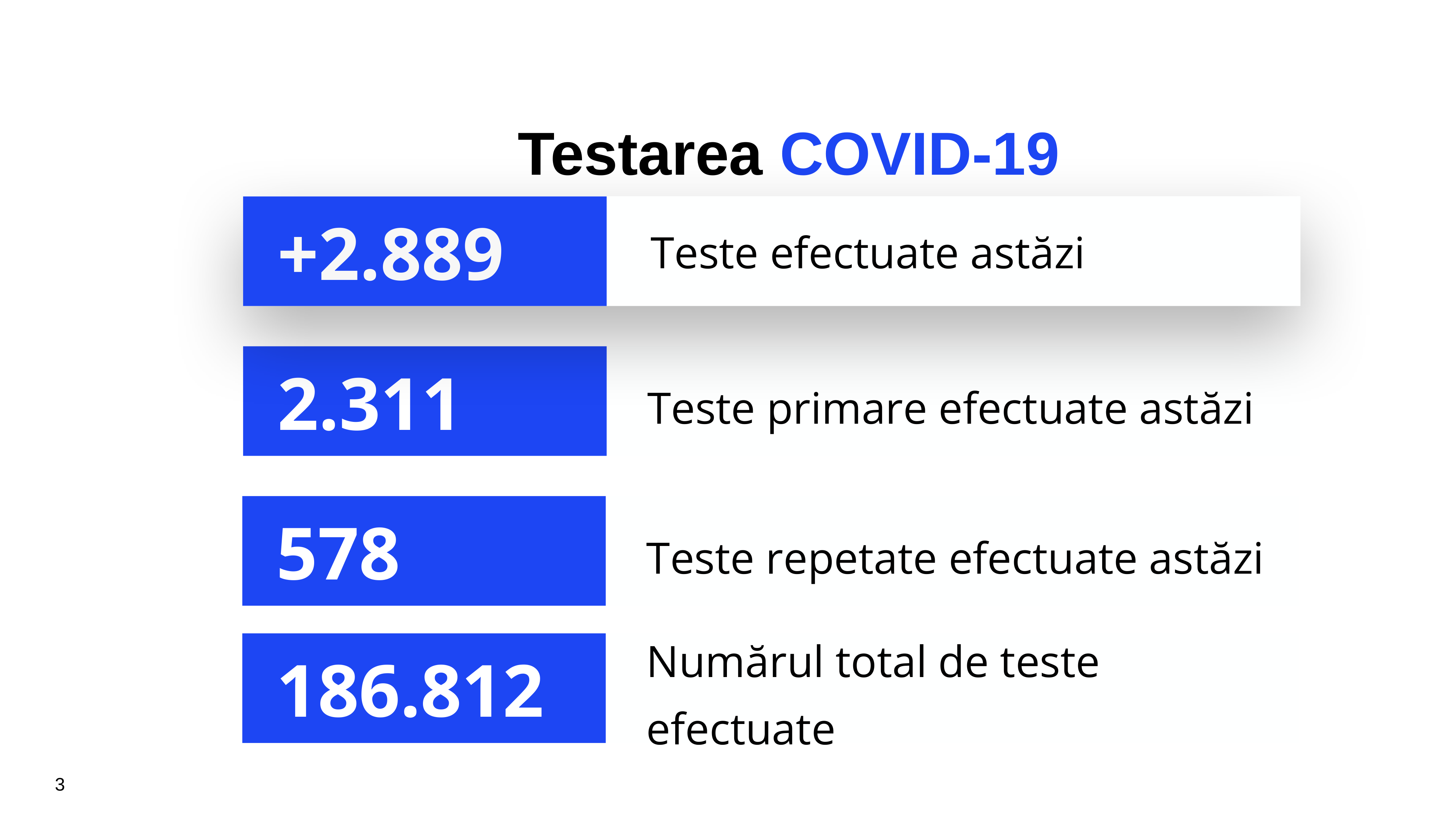

# Testarea COVID-19

Teste efectuate astăzi

+2.889

Teste primare efectuate astăzi

2.311

Teste repetate efectuate astăzi

578

Numărul total de teste efectuate

186.812
3